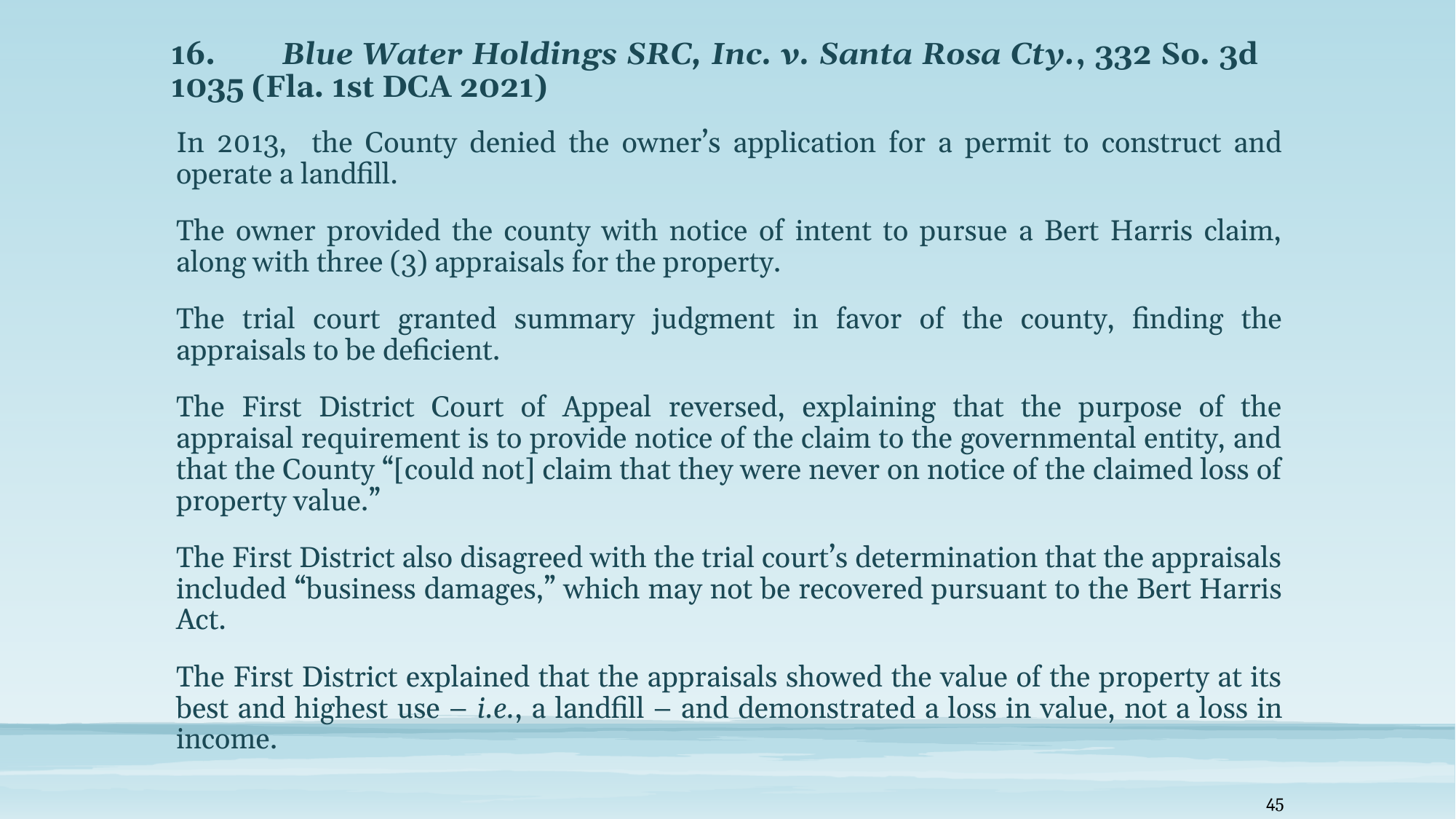

# 16. 	Blue Water Holdings SRC, Inc. v. Santa Rosa Cty., 332 So. 3d 	1035 (Fla. 1st DCA 2021)
In 2013,  the County denied the owner’s application for a permit to construct and operate a landfill.
The owner provided the county with notice of intent to pursue a Bert Harris claim, along with three (3) appraisals for the property.
The trial court granted summary judgment in favor of the county, finding the appraisals to be deficient.
The First District Court of Appeal reversed, explaining that the purpose of the appraisal requirement is to provide notice of the claim to the governmental entity, and that the County “[could not] claim that they were never on notice of the claimed loss of property value.”
The First District also disagreed with the trial court’s determination that the appraisals included “business damages,” which may not be recovered pursuant to the Bert Harris Act.
The First District explained that the appraisals showed the value of the property at its best and highest use – i.e., a landfill – and demonstrated a loss in value, not a loss in income.
45